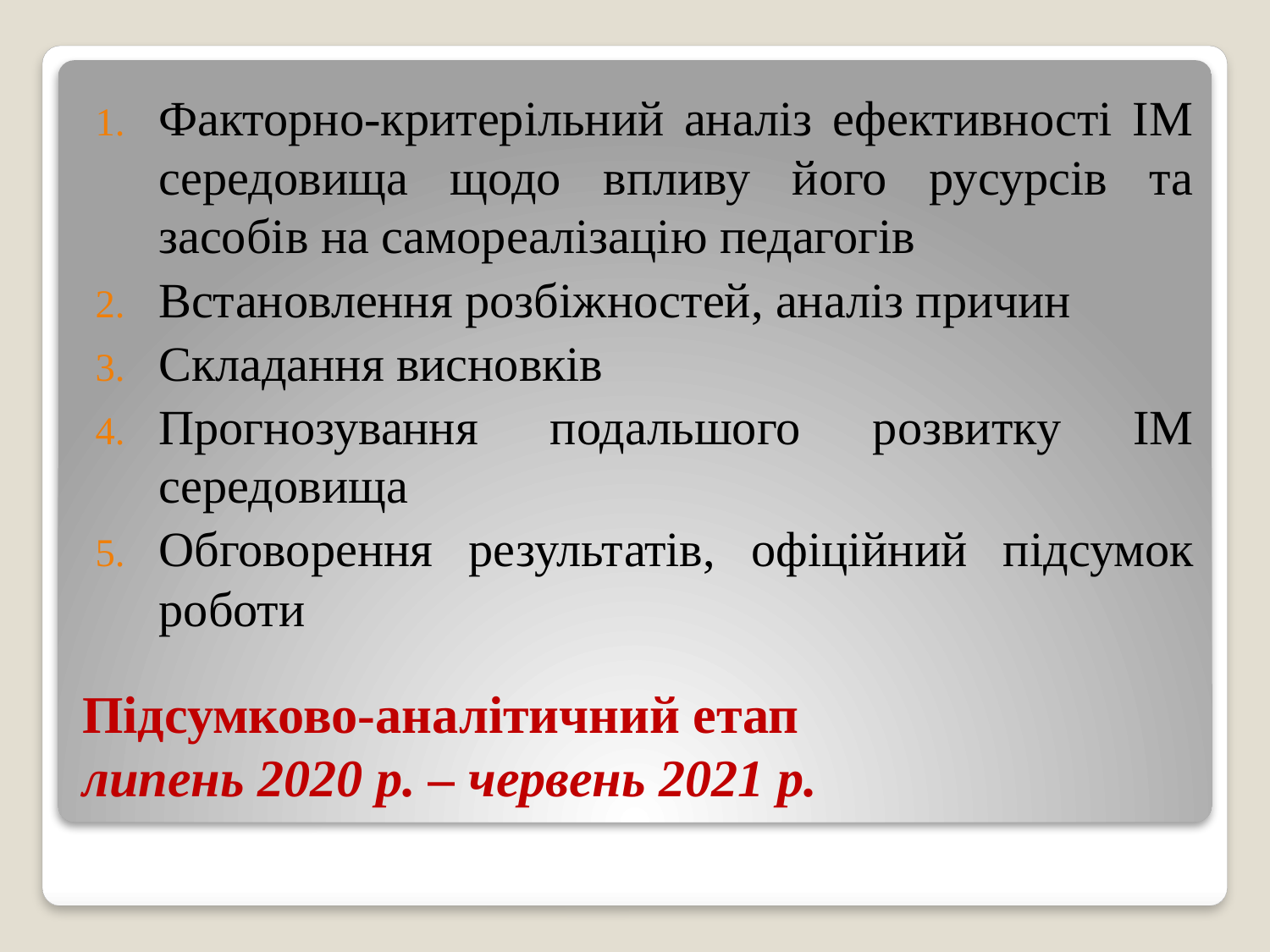

Факторно-критерільний аналіз ефективності ІМ середовища щодо впливу його русурсів та засобів на самореалізацію педагогів
Встановлення розбіжностей, аналіз причин
Складання висновків
Прогнозування подальшого розвитку ІМ середовища
Обговорення результатів, офіційний підсумок роботи
# Підсумково-аналітичний етап липень 2020 р. – червень 2021 р.